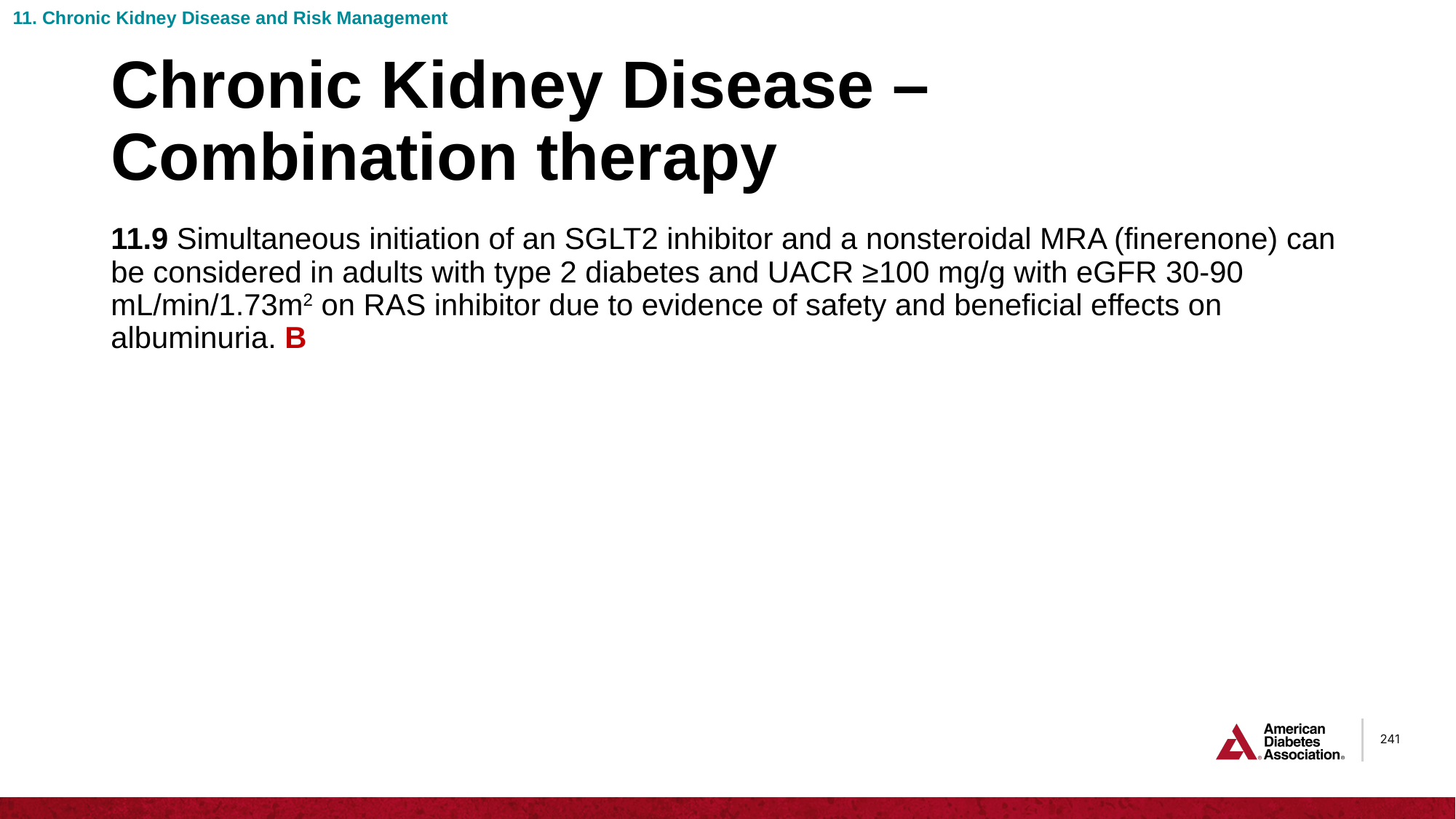

11. Chronic Kidney Disease and Risk Management
# Chronic Kidney Disease – Combination therapy
11.9 Simultaneous initiation of an SGLT2 inhibitor and a nonsteroidal MRA (finerenone) can be considered in adults with type 2 diabetes and UACR ≥100 mg/g with eGFR 30-90 mL/min/1.73m2 on RAS inhibitor due to evidence of safety and beneficial effects on albuminuria. B
241